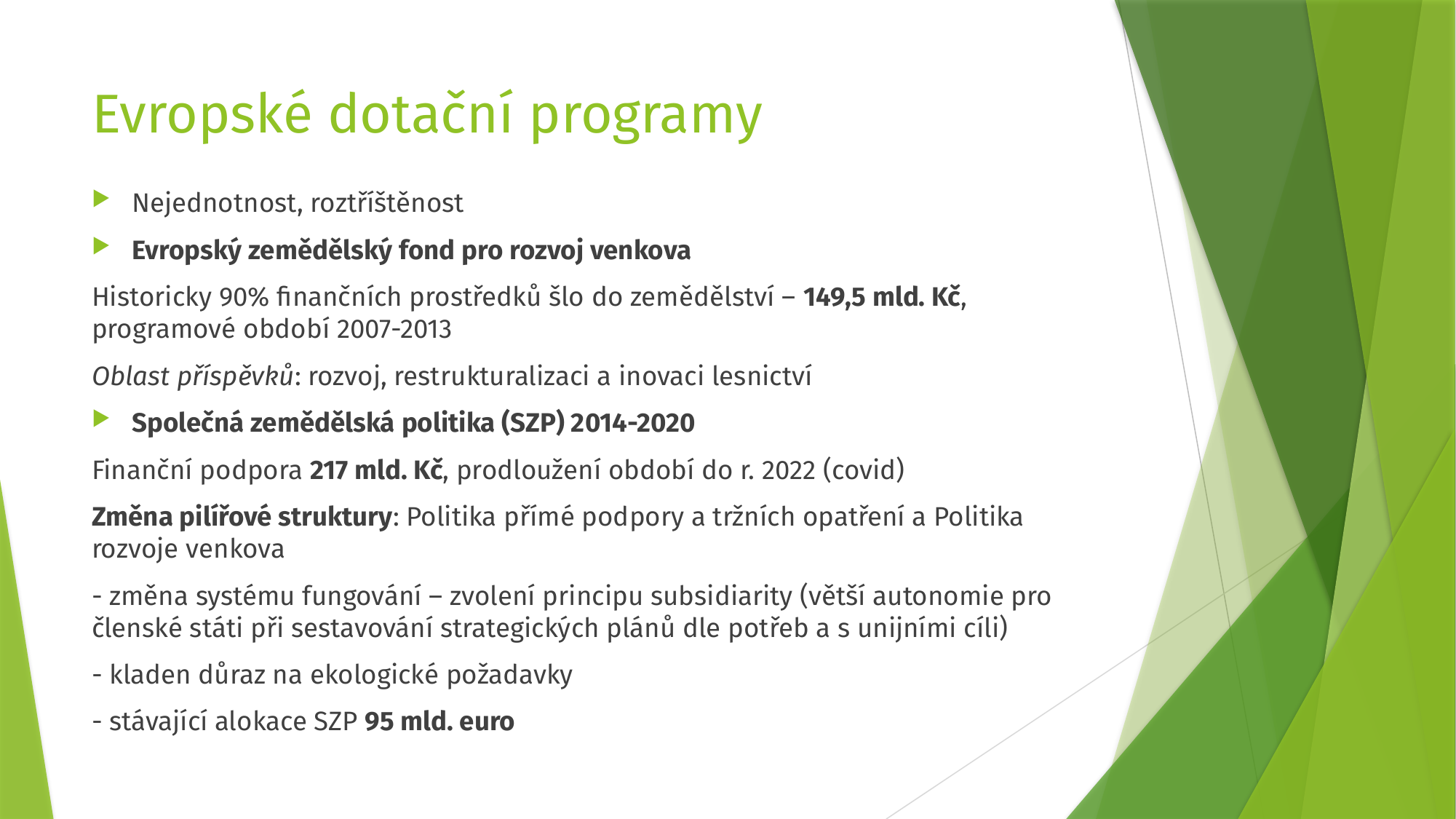

# Evropské dotační programy
Nejednotnost, roztříštěnost
Evropský zemědělský fond pro rozvoj venkova
Historicky 90% finančních prostředků šlo do zemědělství – 149,5 mld. Kč, programové období 2007-2013
Oblast příspěvků: rozvoj, restrukturalizaci a inovaci lesnictví
Společná zemědělská politika (SZP) 2014-2020
Finanční podpora 217 mld. Kč, prodloužení období do r. 2022 (covid)
Změna pilířové struktury: Politika přímé podpory a tržních opatření a Politika rozvoje venkova
- změna systému fungování – zvolení principu subsidiarity (větší autonomie pro členské státi při sestavování strategických plánů dle potřeb a s unijními cíli)
- kladen důraz na ekologické požadavky
- stávající alokace SZP 95 mld. euro